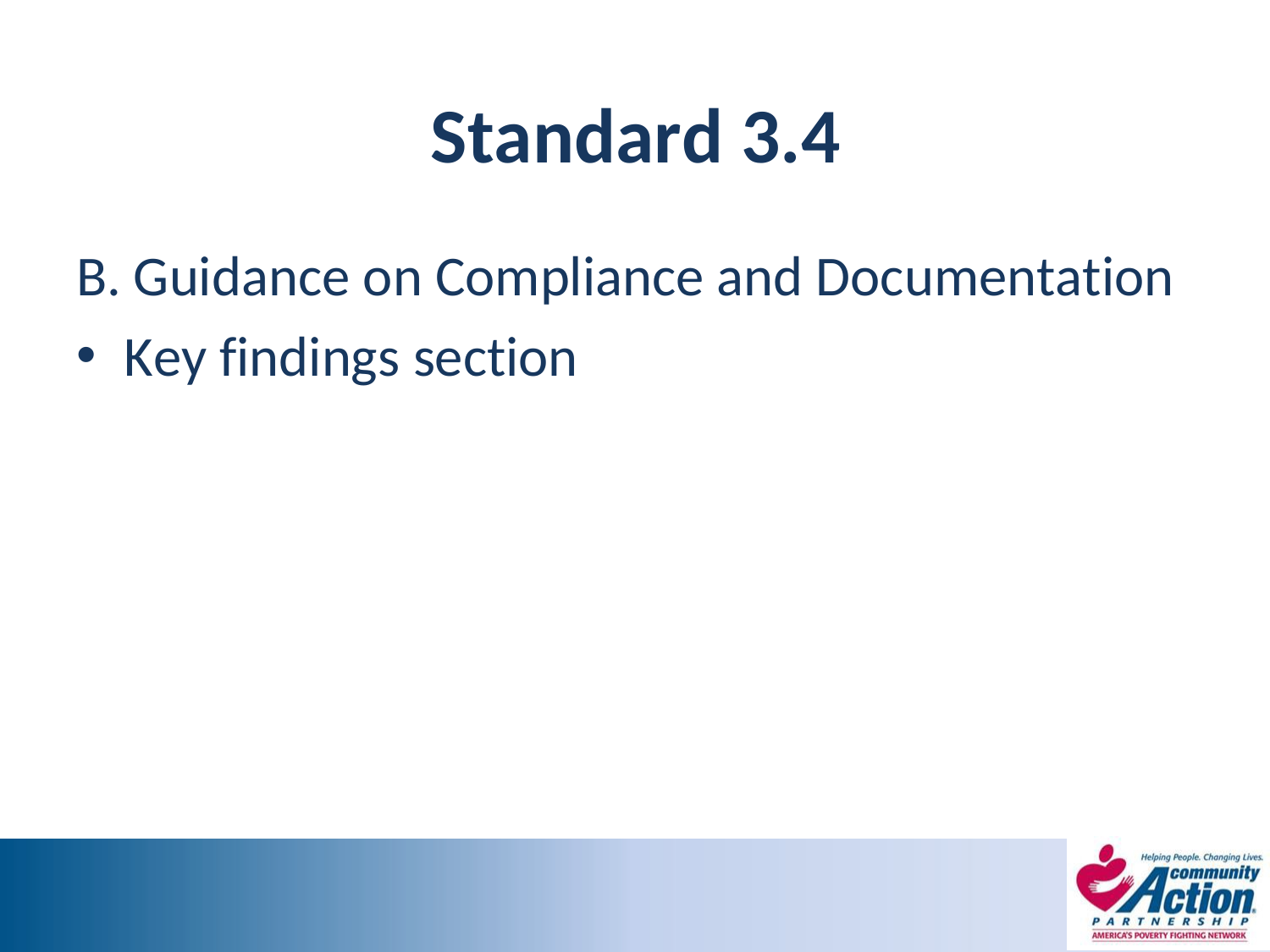

# Standard 3.4
B. Guidance on Compliance and Documentation
Key findings section